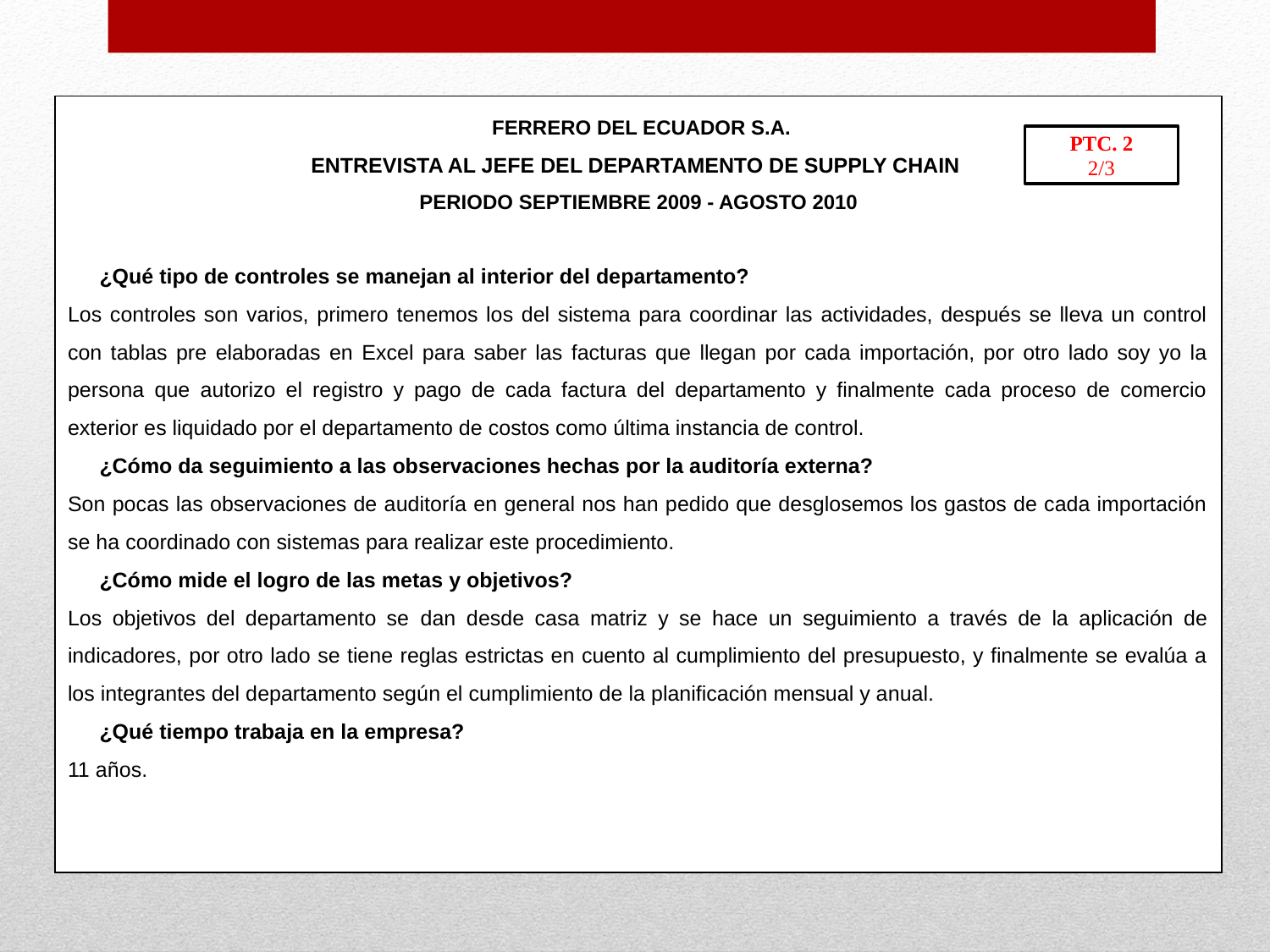

FERRERO DEL ECUADOR S.A.
ENTREVISTA AL JEFE DEL DEPARTAMENTO DE SUPPLY CHAIN
PERIODO SEPTIEMBRE 2009 - AGOSTO 2010

¿Qué tipo de controles se manejan al interior del departamento?
Los controles son varios, primero tenemos los del sistema para coordinar las actividades, después se lleva un control con tablas pre elaboradas en Excel para saber las facturas que llegan por cada importación, por otro lado soy yo la persona que autorizo el registro y pago de cada factura del departamento y finalmente cada proceso de comercio exterior es liquidado por el departamento de costos como última instancia de control.
¿Cómo da seguimiento a las observaciones hechas por la auditoría externa?
Son pocas las observaciones de auditoría en general nos han pedido que desglosemos los gastos de cada importación se ha coordinado con sistemas para realizar este procedimiento.
¿Cómo mide el logro de las metas y objetivos?
Los objetivos del departamento se dan desde casa matriz y se hace un seguimiento a través de la aplicación de indicadores, por otro lado se tiene reglas estrictas en cuento al cumplimiento del presupuesto, y finalmente se evalúa a los integrantes del departamento según el cumplimiento de la planificación mensual y anual.
¿Qué tiempo trabaja en la empresa?
11 años.

PTC. 2
2/3